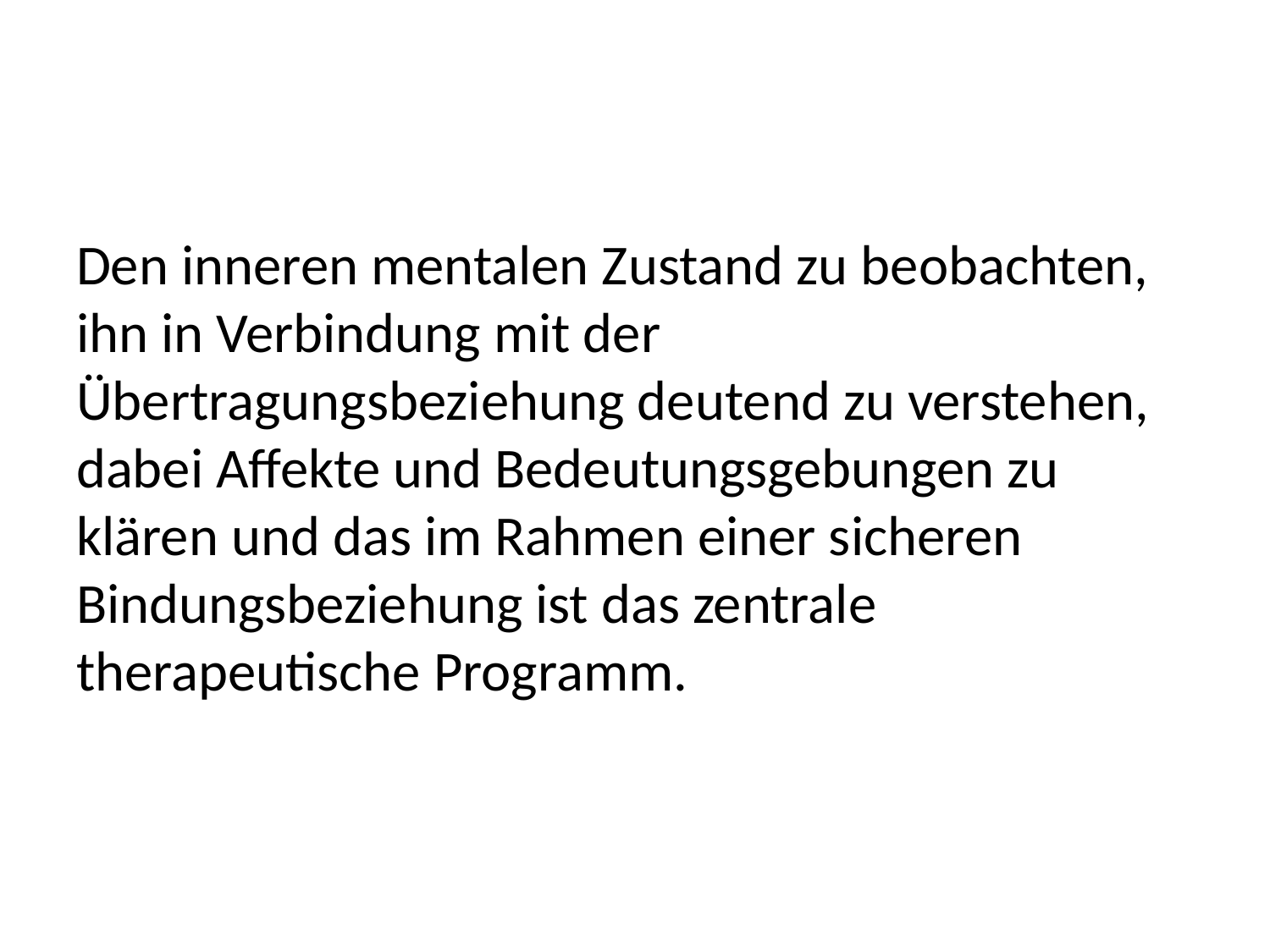

#
Den inneren mentalen Zustand zu beobachten, ihn in Verbindung mit der Übertragungsbeziehung deutend zu verstehen, dabei Affekte und Bedeutungsgebungen zu klären und das im Rahmen einer sicheren Bindungsbeziehung ist das zentrale therapeutische Programm.